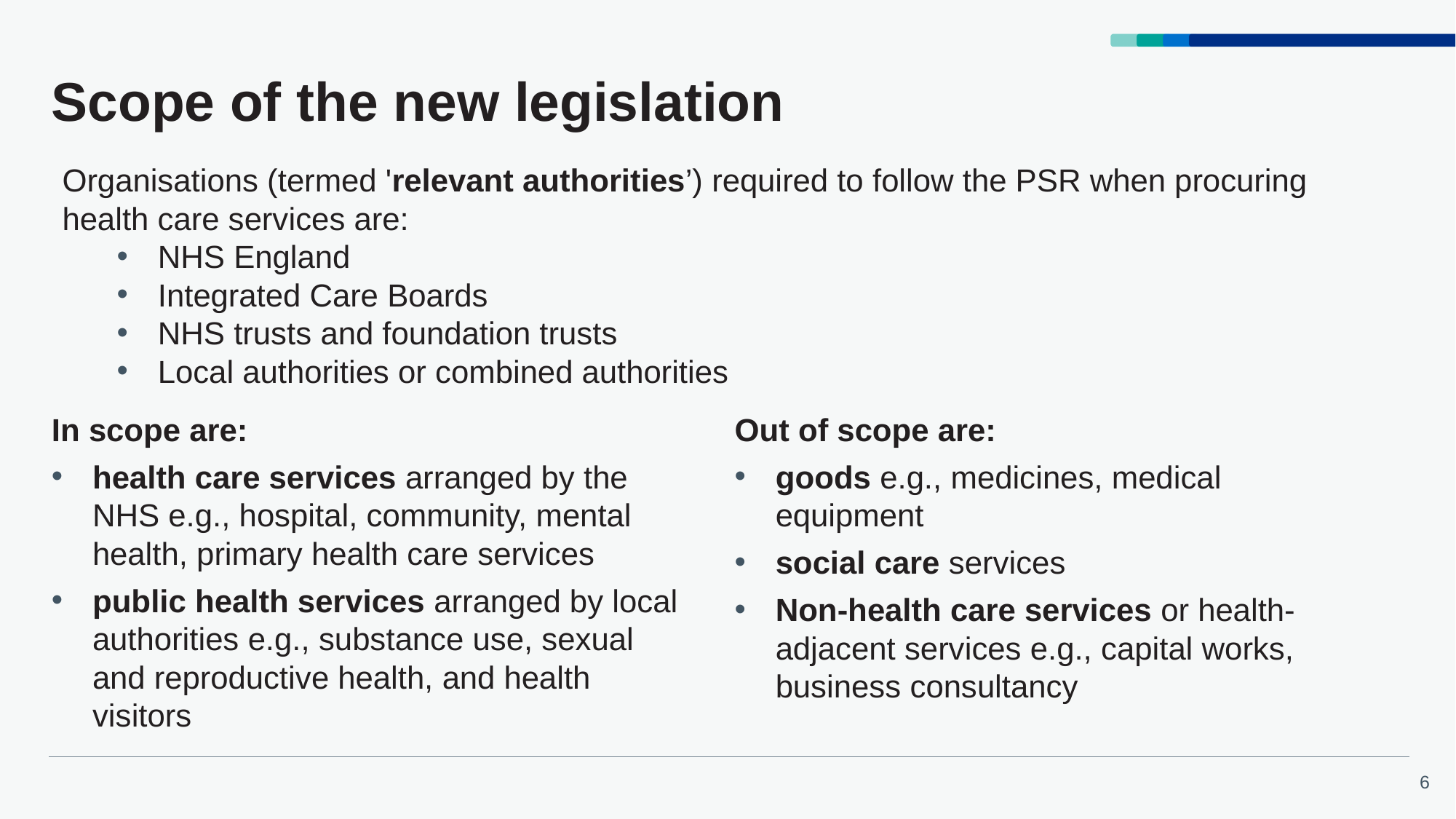

# Scope of the new legislation
Organisations (termed 'relevant authorities’) required to follow the PSR when procuring health care services are:
NHS England
Integrated Care Boards
NHS trusts and foundation trusts
Local authorities or combined authorities
In scope are:
health care services arranged by the NHS e.g., hospital, community, mental health, primary health care services
public health services arranged by local authorities e.g., substance use, sexual and reproductive health, and health visitors

Out of scope are:
goods e.g., medicines, medical equipment
social care services
Non-health care services or health-adjacent services e.g., capital works, business consultancy